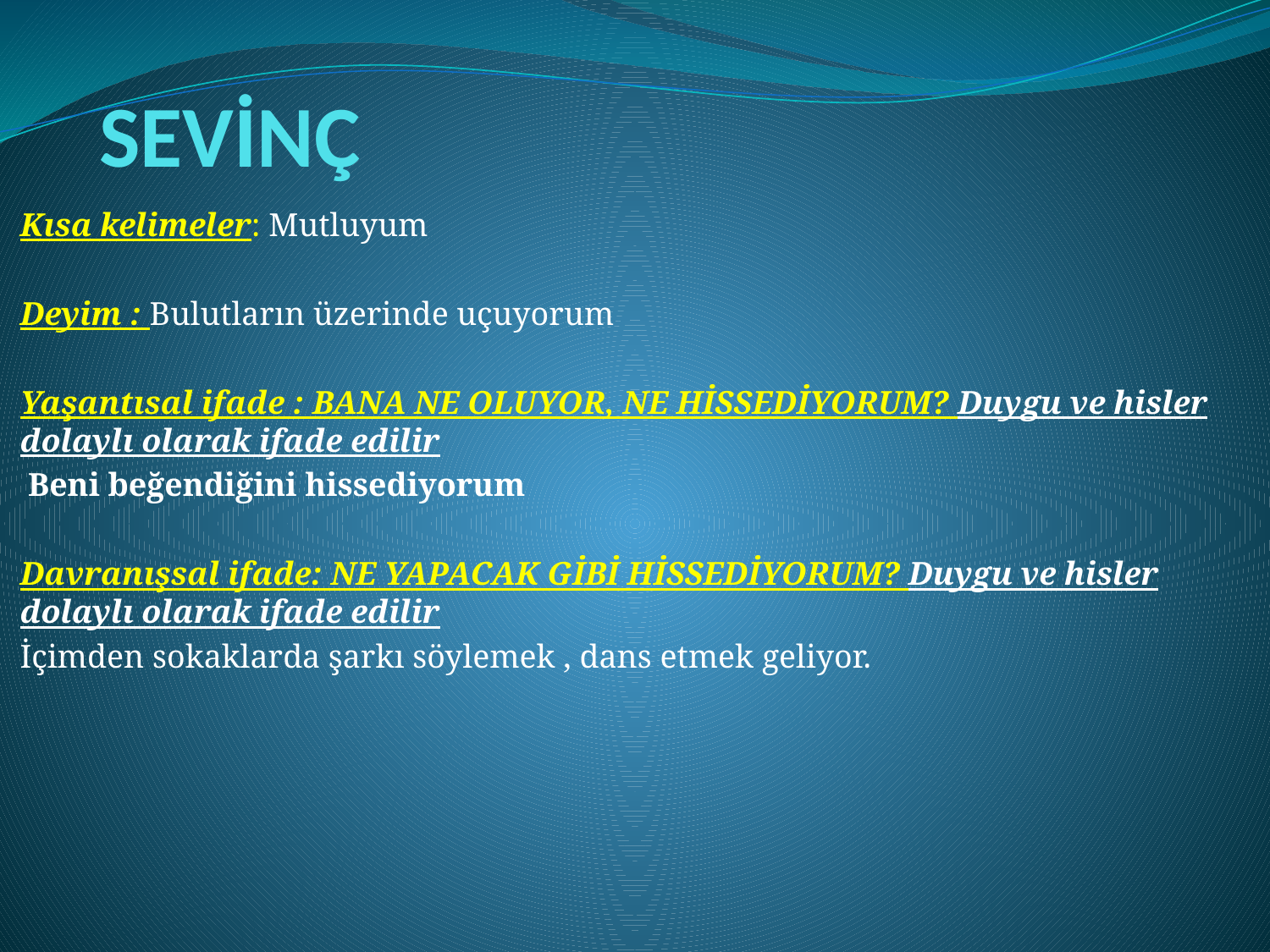

# SEVİNÇ
Kısa kelimeler: Mutluyum

Deyim : Bulutların üzerinde uçuyorum

Yaşantısal ifade : BANA NE OLUYOR, NE HİSSEDİYORUM? Duygu ve hisler dolaylı olarak ifade edilir
 Beni beğendiğini hissediyorum

Davranışsal ifade: NE YAPACAK GİBİ HİSSEDİYORUM? Duygu ve hisler dolaylı olarak ifade edilir
İçimden sokaklarda şarkı söylemek , dans etmek geliyor.